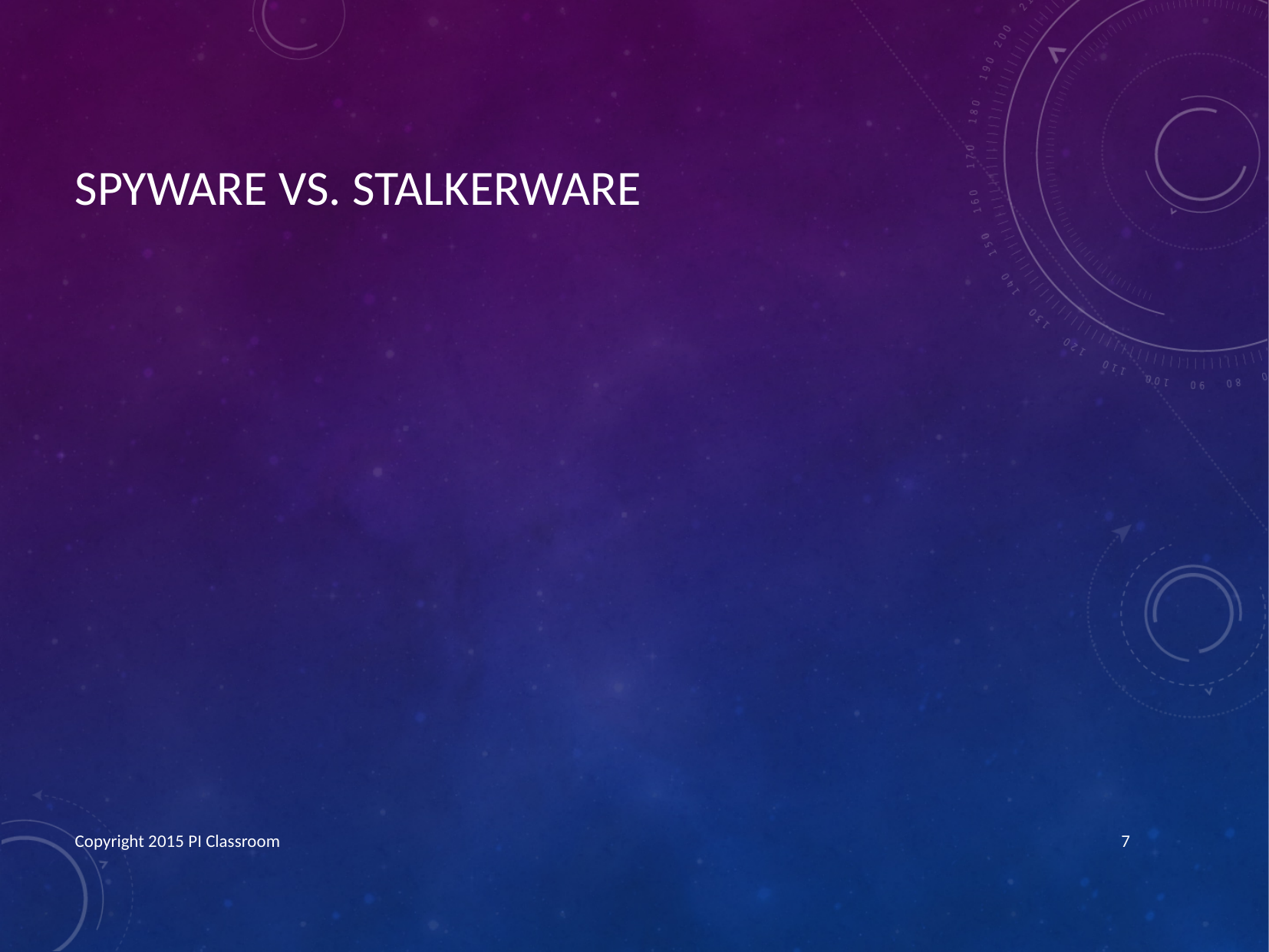

# Spyware vs. Stalkerware
Copyright 2015 PI Classroom
7